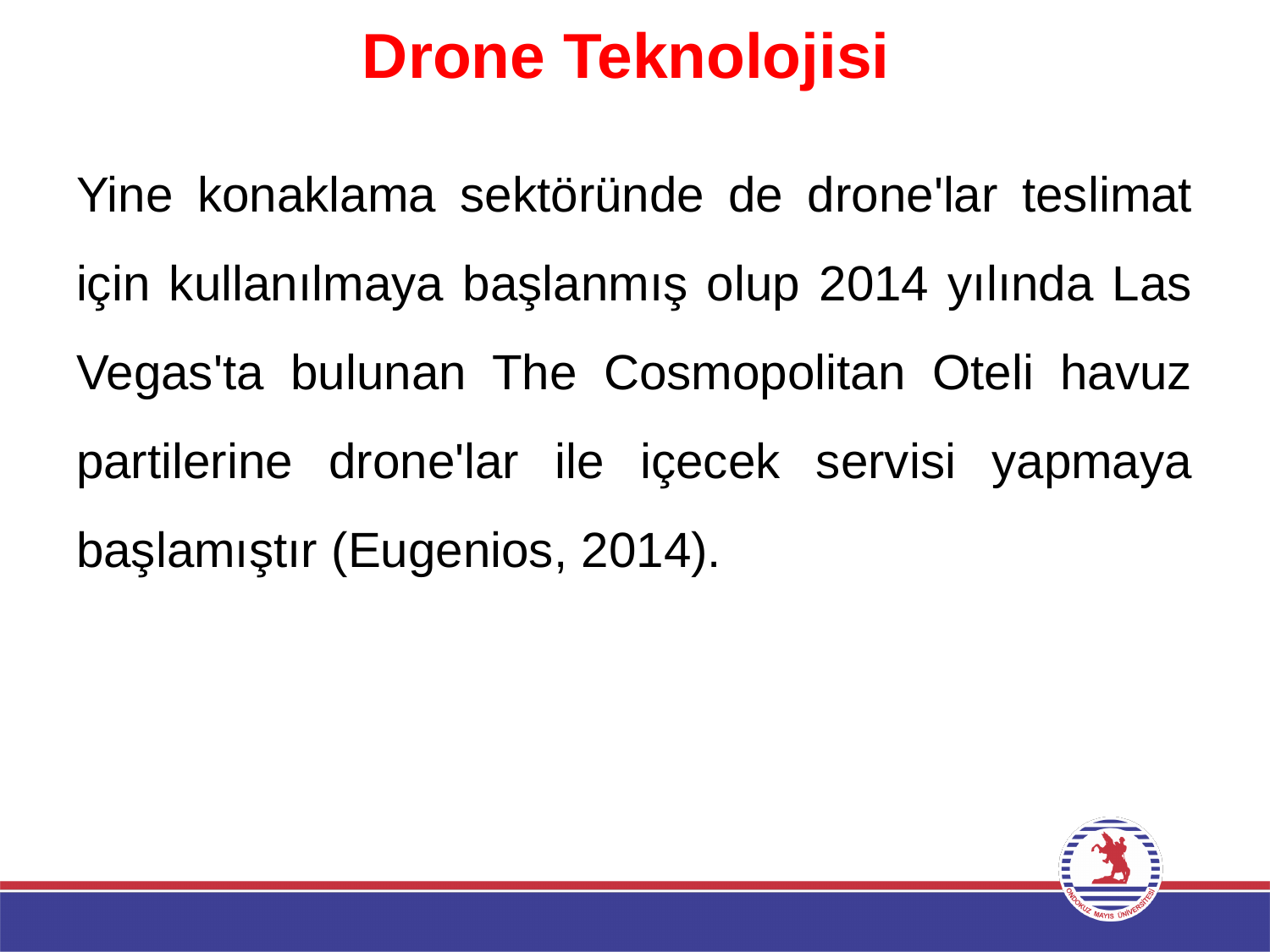

# Drone Teknolojisi
Yine konaklama sektöründe de drone'lar teslimat için kullanılmaya başlanmış olup 2014 yılında Las Vegas'ta bulunan The Cosmopolitan Oteli havuz partilerine drone'lar ile içecek servisi yapmaya başlamıştır (Eugenios, 2014).